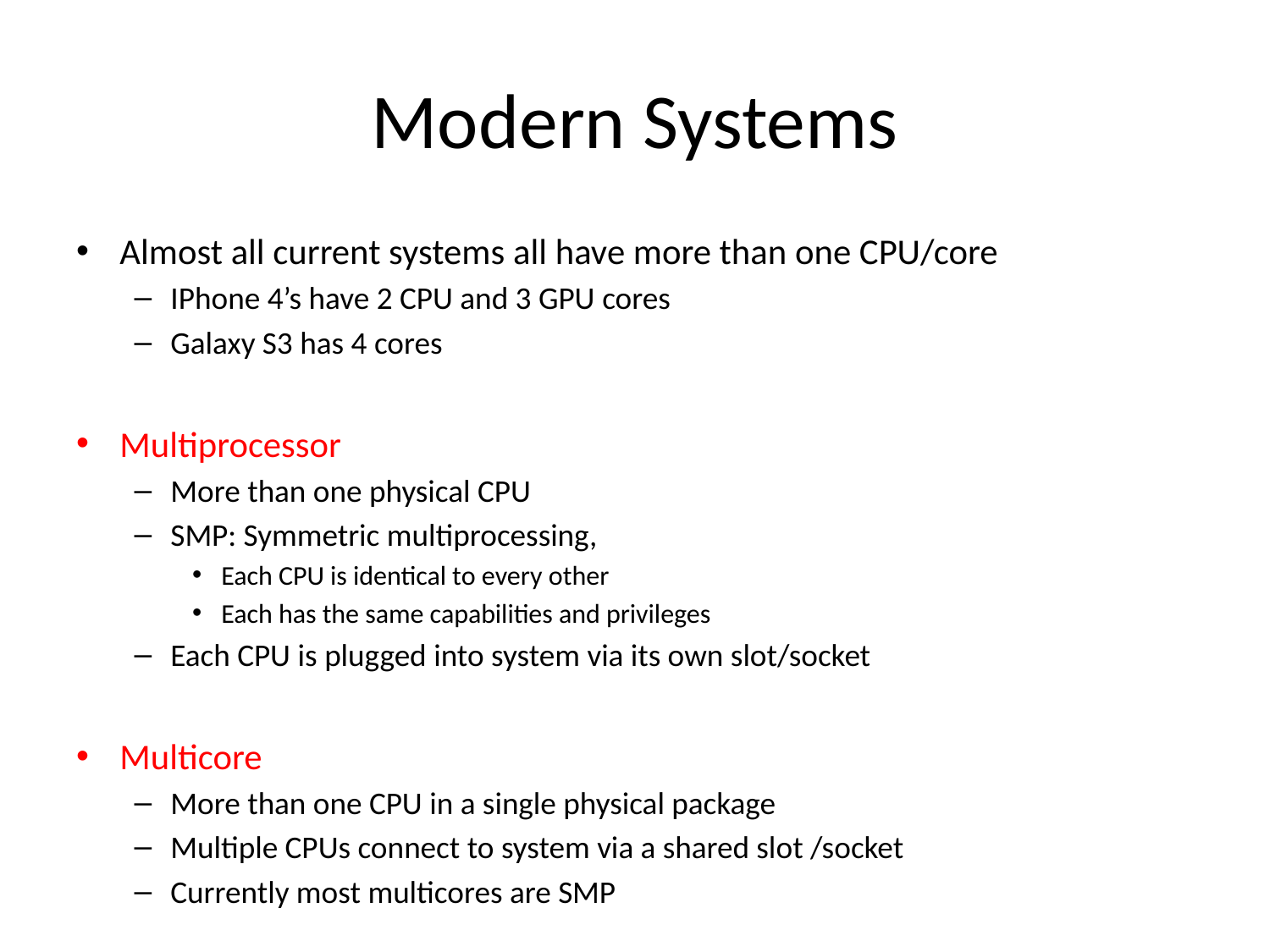

# Modern Systems
Almost all current systems all have more than one CPU/core
IPhone 4’s have 2 CPU and 3 GPU cores
Galaxy S3 has 4 cores

Multiprocessor
More than one physical CPU
SMP: Symmetric multiprocessing,
Each CPU is identical to every other
Each has the same capabilities and privileges
Each CPU is plugged into system via its own slot/socket

Multicore
More than one CPU in a single physical package
Multiple CPUs connect to system via a shared slot /socket
Currently most multicores are SMP